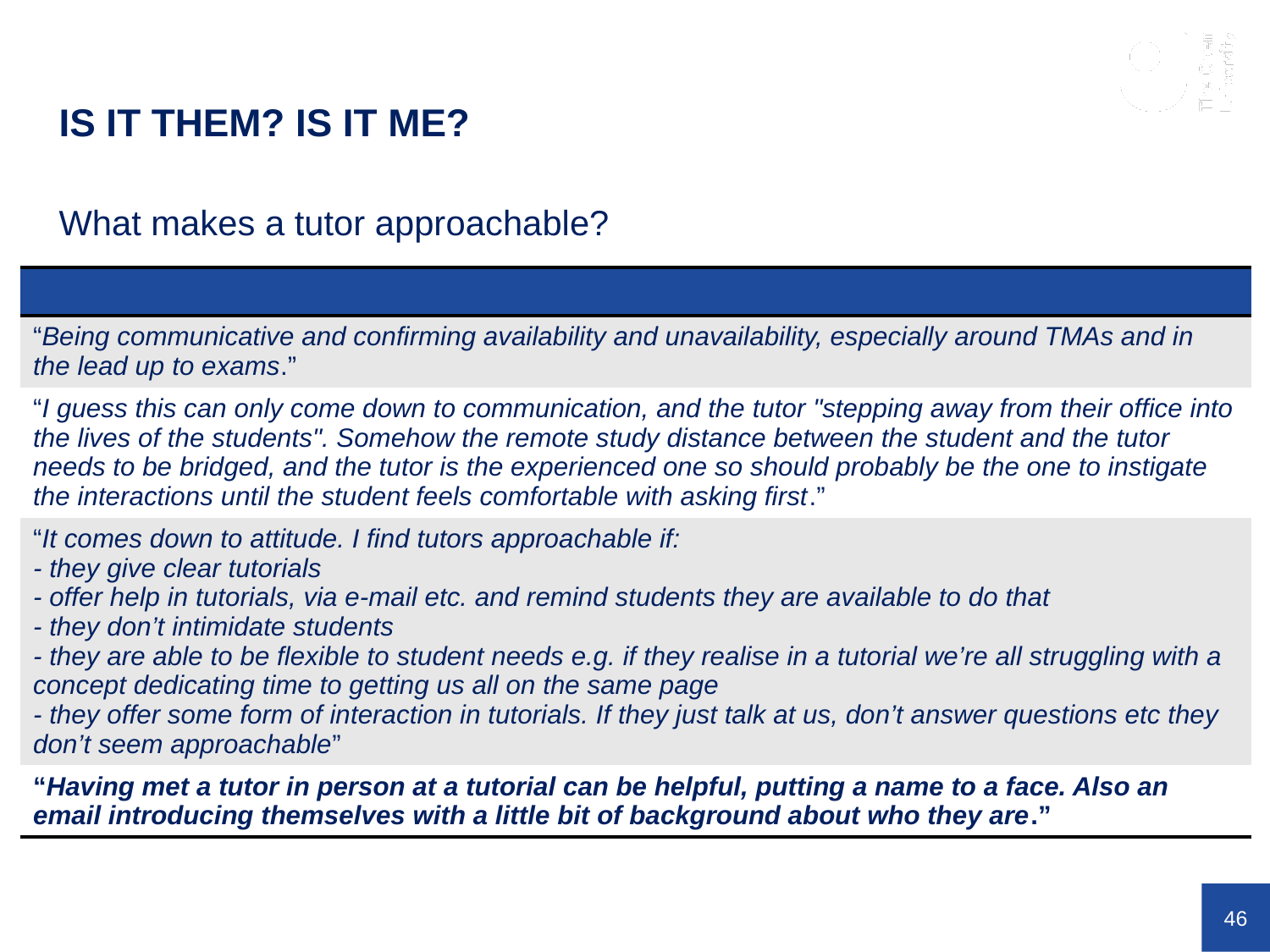

IS IT THEM? IS IT ME?
What makes a tutor approachable?

|  |
| --- |
| “Being communicative and confirming availability and unavailability, especially around TMAs and in the lead up to exams.” |
| “I guess this can only come down to communication, and the tutor "stepping away from their office into the lives of the students". Somehow the remote study distance between the student and the tutor needs to be bridged, and the tutor is the experienced one so should probably be the one to instigate the interactions until the student feels comfortable with asking first.” |
| “It comes down to attitude. I find tutors approachable if: - they give clear tutorials - offer help in tutorials, via e-mail etc. and remind students they are available to do that - they don’t intimidate students - they are able to be flexible to student needs e.g. if they realise in a tutorial we’re all struggling with a concept dedicating time to getting us all on the same page - they offer some form of interaction in tutorials. If they just talk at us, don’t answer questions etc they don’t seem approachable” |
| “Having met a tutor in person at a tutorial can be helpful, putting a name to a face. Also an email introducing themselves with a little bit of background about who they are.” |